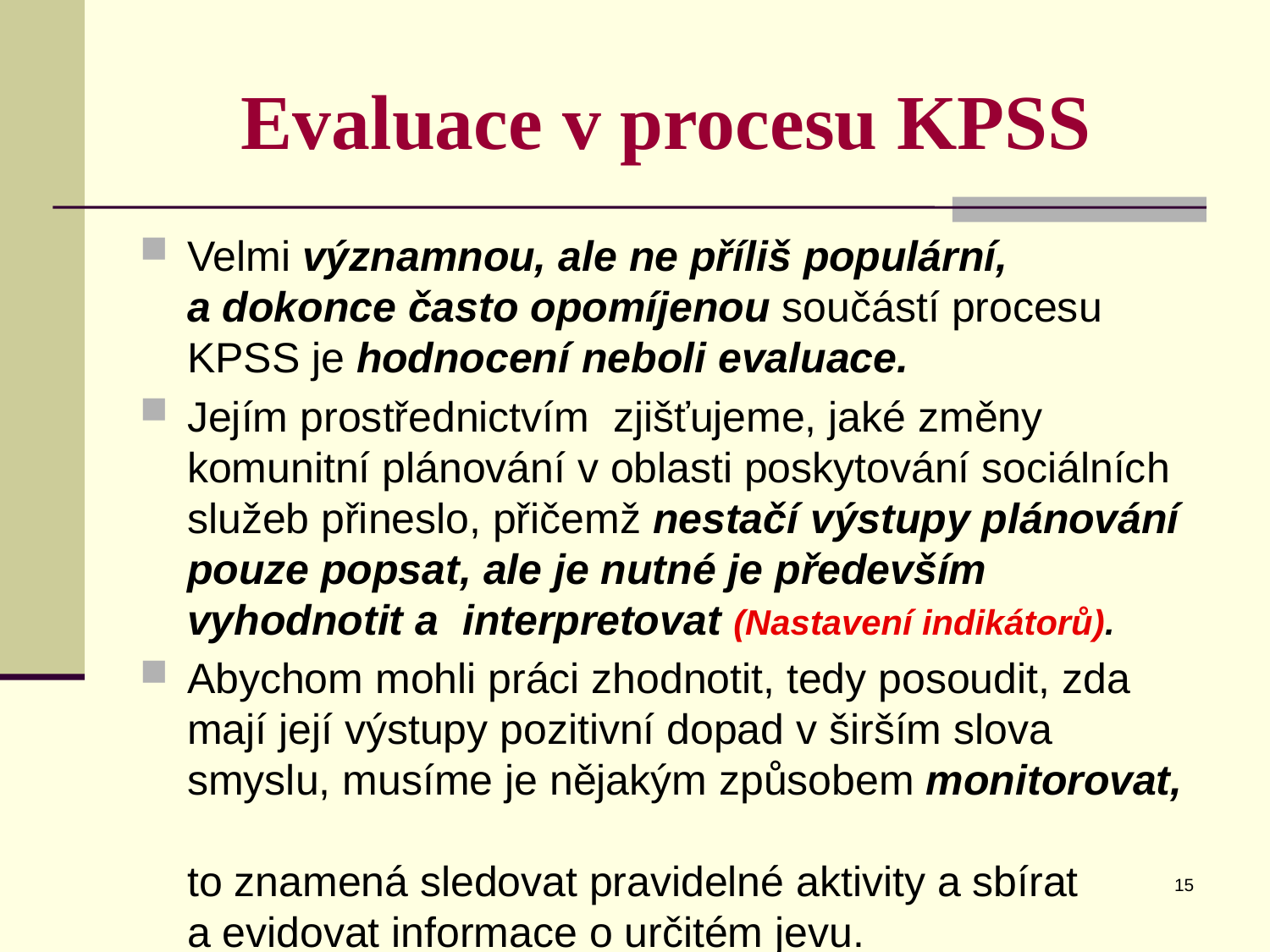

# Evaluace v procesu KPSS
Velmi významnou, ale ne příliš populární,
a dokonce často opomíjenou součástí procesu KPSS je hodnocení neboli evaluace.
Jejím prostřednictvím  zjišťujeme, jaké změny komunitní plánování v oblasti poskytování sociálních služeb přineslo, přičemž nestačí výstupy plánování pouze popsat, ale je nutné je především vyhodnotit a  interpretovat (Nastavení indikátorů).
Abychom mohli práci zhodnotit, tedy posoudit, zda mají její výstupy pozitivní dopad v širším slova smyslu, musíme je nějakým způsobem monitorovat,
to znamená sledovat pravidelné aktivity a sbírat
a evidovat informace o určitém jevu.

15